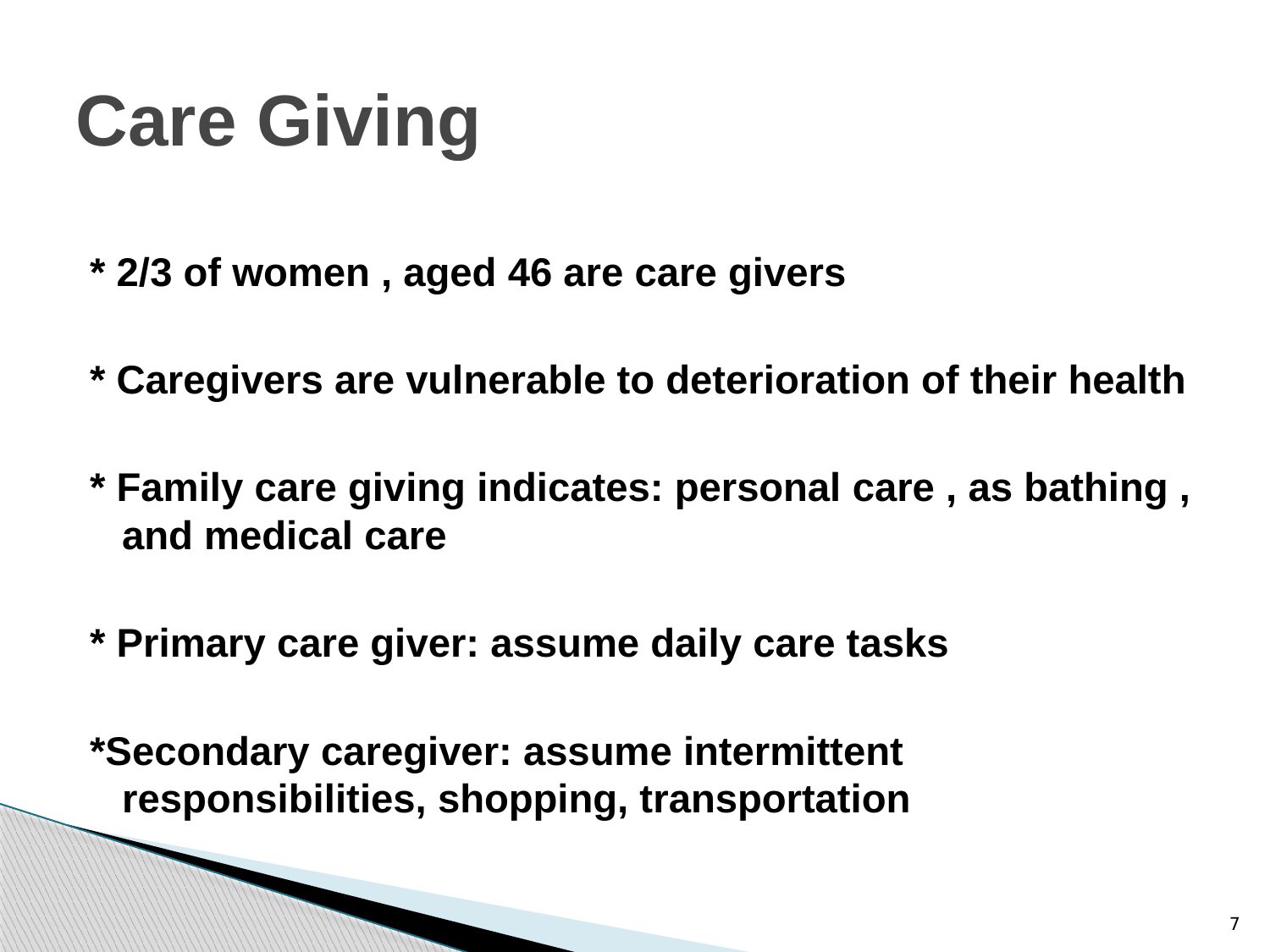

# Care Giving

* 2/3 of women , aged 46 are care givers

* Caregivers are vulnerable to deterioration of their health

* Family care giving indicates: personal care , as bathing , and medical care

* Primary care giver: assume daily care tasks

*Secondary caregiver: assume intermittent responsibilities, shopping, transportation

7